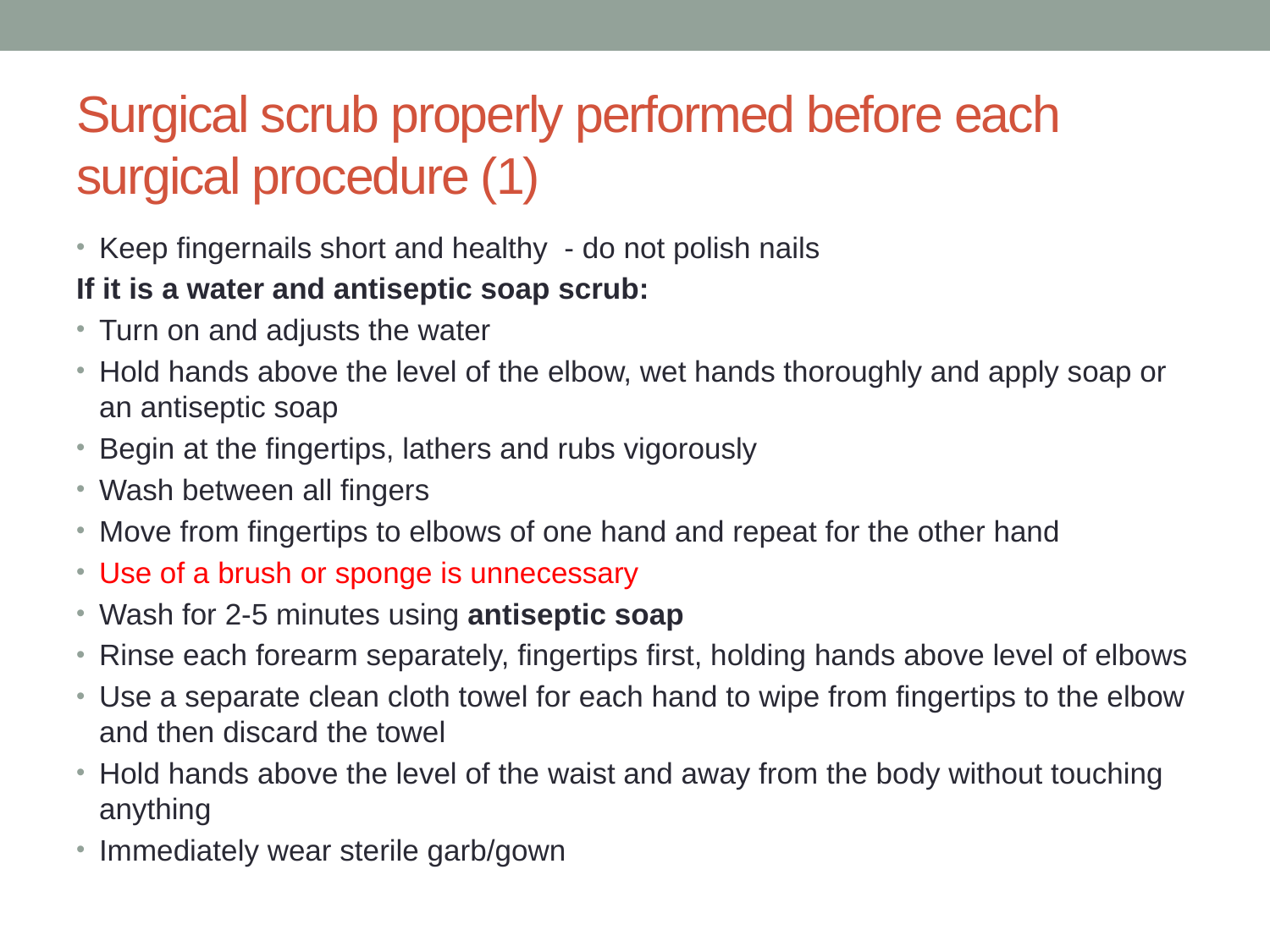

# Surgical scrub properly performed before each surgical procedure (1)
Keep fingernails short and healthy  - do not polish nails
If it is a water and antiseptic soap scrub:
Turn on and adjusts the water
Hold hands above the level of the elbow, wet hands thoroughly and apply soap or an antiseptic soap
Begin at the fingertips, lathers and rubs vigorously
Wash between all fingers
Move from fingertips to elbows of one hand and repeat for the other hand
Use of a brush or sponge is unnecessary
Wash for 2-5 minutes using antiseptic soap
Rinse each forearm separately, fingertips first, holding hands above level of elbows
Use a separate clean cloth towel for each hand to wipe from fingertips to the elbow and then discard the towel
Hold hands above the level of the waist and away from the body without touching anything
Immediately wear sterile garb/gown